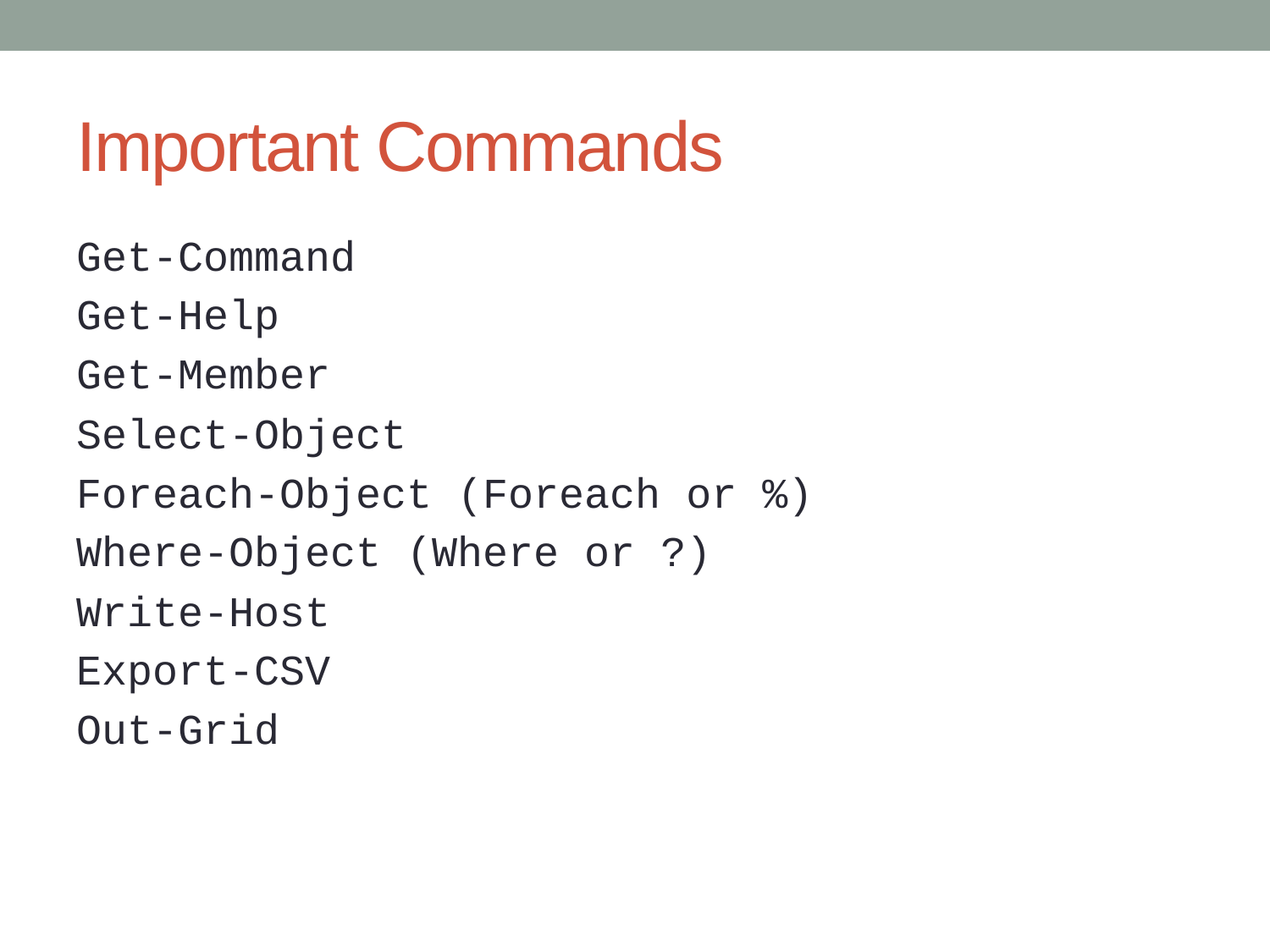

# Important Commands
Get-Command
Get-Help
Get-Member
Select-Object
Foreach-Object (Foreach or %)
Where-Object (Where or ?)
Write-Host
Export-CSV
Out-Grid